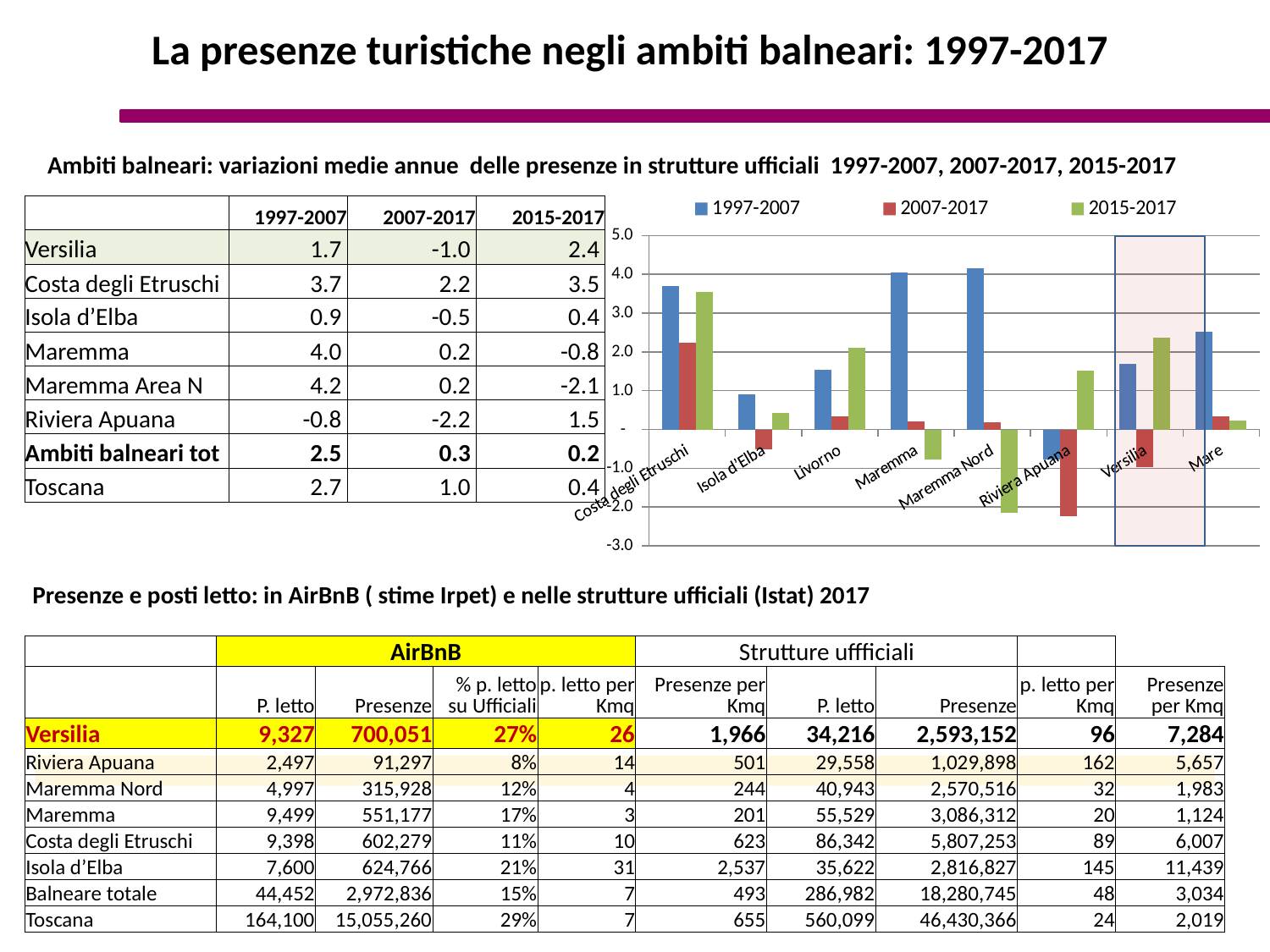

La presenze turistiche negli ambiti balneari: 1997-2017

Ambiti balneari: variazioni medie annue  delle presenze in strutture ufficiali  1997-2007, 2007-2017, 2015-2017

### Chart

| Category | 1997-2007 | 2007-2017 | 2015-2017 |
|---|---|---|---|
| Costa degli Etruschi | 3.6920560725143936 | 2.245806188895605 | 3.543727406991656 |
| Isola d’Elba | 0.9096757022691891 | -0.5041709594981973 | 0.42010586023684254 |
| Livorno | 1.5433311283026938 | 0.34216514587550595 | 2.1094409290150544 |
| Maremma | 4.048010067040507 | 0.21859777681585424 | -0.7734211813471896 |
| Maremma Nord | 4.1552839886214805 | 0.19236273194715992 | -2.1406526023845287 |
| Riviera Apuana | -0.7703933725832242 | -2.2439166999921656 | 1.5213586427031958 |
| Versilia | 1.698963052978919 | -0.9610345434399092 | 2.365493703221988 |
| Mare | 2.5209555906990677 | 0.3419440305290289 | 0.2308674277750057 |
|  | 1997-2007 | 2007-2017 | 2015-2017 |
| --- | --- | --- | --- |
| Versilia | 1.7 | -1.0 | 2.4 |
| Costa degli Etruschi | 3.7 | 2.2 | 3.5 |
| Isola d’Elba | 0.9 | -0.5 | 0.4 |
| Maremma | 4.0 | 0.2 | -0.8 |
| Maremma Area N | 4.2 | 0.2 | -2.1 |
| Riviera Apuana | -0.8 | -2.2 | 1.5 |
| Ambiti balneari tot | 2.5 | 0.3 | 0.2 |
| Toscana | 2.7 | 1.0 | 0.4 |

Presenze e posti letto: in AirBnB ( stime Irpet) e nelle strutture ufficiali (Istat) 2017
|  | AirBnB |  |  |  | Strutture uffficiali |  |  |  |  |
| --- | --- | --- | --- | --- | --- | --- | --- | --- | --- |
|  | P. letto | Presenze | % p. letto su Ufficiali | p. letto per Kmq | Presenze per Kmq | P. letto | Presenze | p. letto per Kmq | Presenze per Kmq |
| Versilia | 9,327 | 700,051 | 27% | 26 | 1,966 | 34,216 | 2,593,152 | 96 | 7,284 |
| Riviera Apuana | 2,497 | 91,297 | 8% | 14 | 501 | 29,558 | 1,029,898 | 162 | 5,657 |
| Maremma Nord | 4,997 | 315,928 | 12% | 4 | 244 | 40,943 | 2,570,516 | 32 | 1,983 |
| Maremma | 9,499 | 551,177 | 17% | 3 | 201 | 55,529 | 3,086,312 | 20 | 1,124 |
| Costa degli Etruschi | 9,398 | 602,279 | 11% | 10 | 623 | 86,342 | 5,807,253 | 89 | 6,007 |
| Isola d’Elba | 7,600 | 624,766 | 21% | 31 | 2,537 | 35,622 | 2,816,827 | 145 | 11,439 |
| Balneare totale | 44,452 | 2,972,836 | 15% | 7 | 493 | 286,982 | 18,280,745 | 48 | 3,034 |
| Toscana | 164,100 | 15,055,260 | 29% | 7 | 655 | 560,099 | 46,430,366 | 24 | 2,019 |